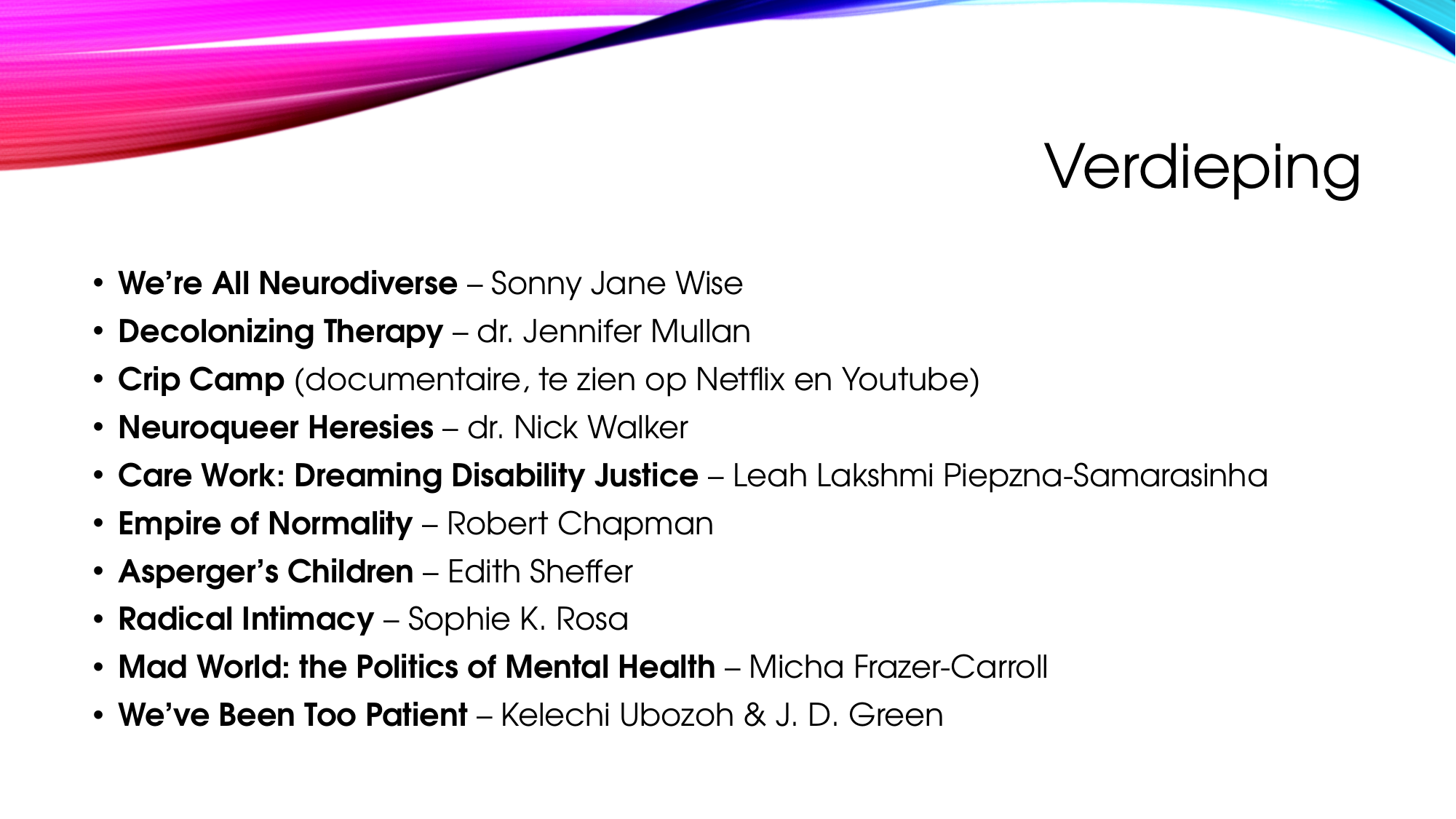

# Verdieping
We’re All Neurodiverse – Sonny Jane Wise
Decolonizing Therapy – dr. Jennifer Mullan
Crip Camp (documentaire, te zien op Netflix en Youtube)
Neuroqueer Heresies – dr. Nick Walker
Care Work: Dreaming Disability Justice – Leah Lakshmi Piepzna-Samarasinha
Empire of Normality – Robert Chapman
Asperger’s Children – Edith Sheffer
Radical Intimacy – Sophie K. Rosa
Mad World: the Politics of Mental Health – Micha Frazer-Carroll
We’ve Been Too Patient – Kelechi Ubozoh & J. D. Green